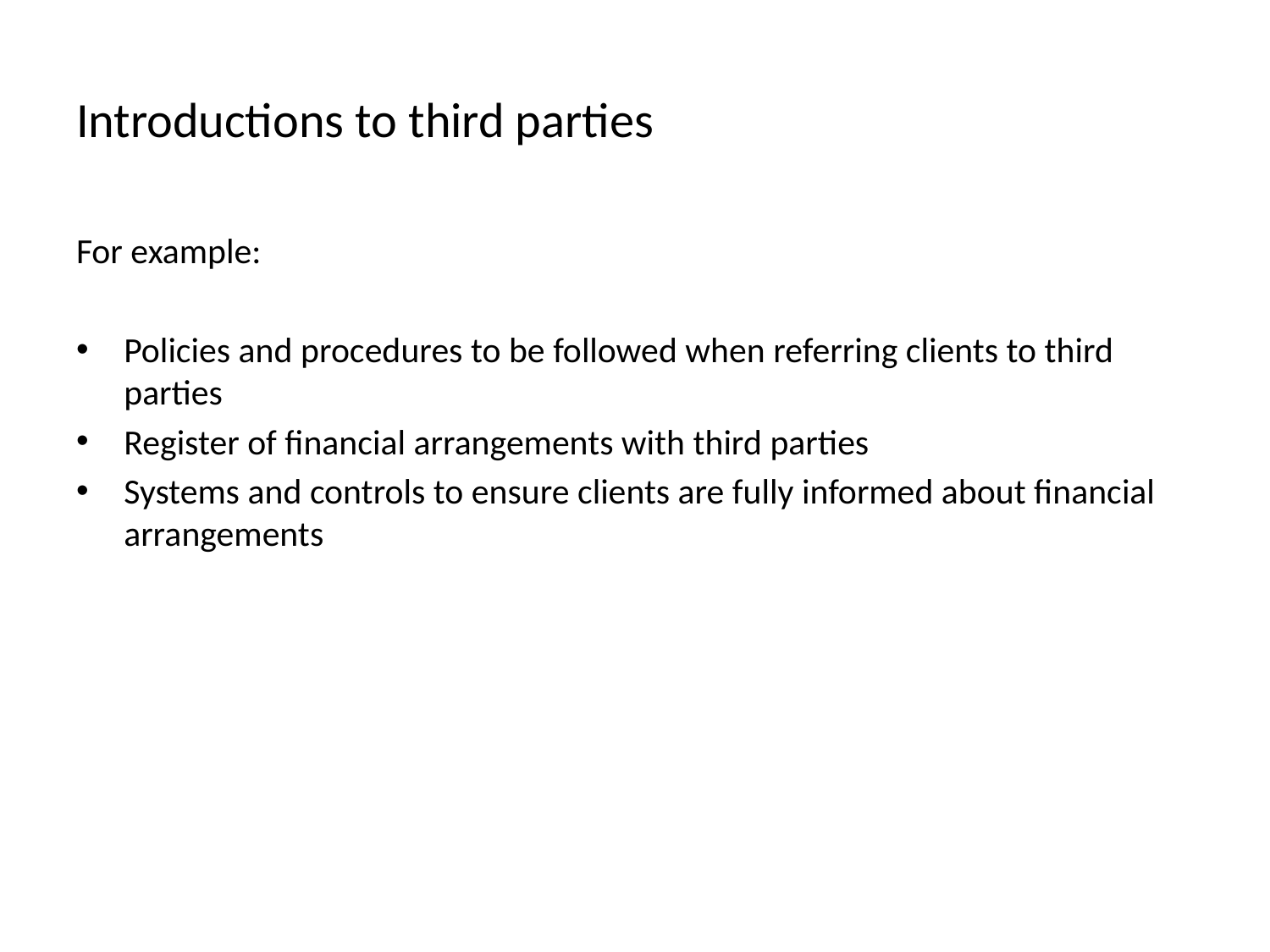

# Introductions to third parties
For example:

Policies and procedures to be followed when referring clients to third parties
Register of financial arrangements with third parties
Systems and controls to ensure clients are fully informed about financial arrangements